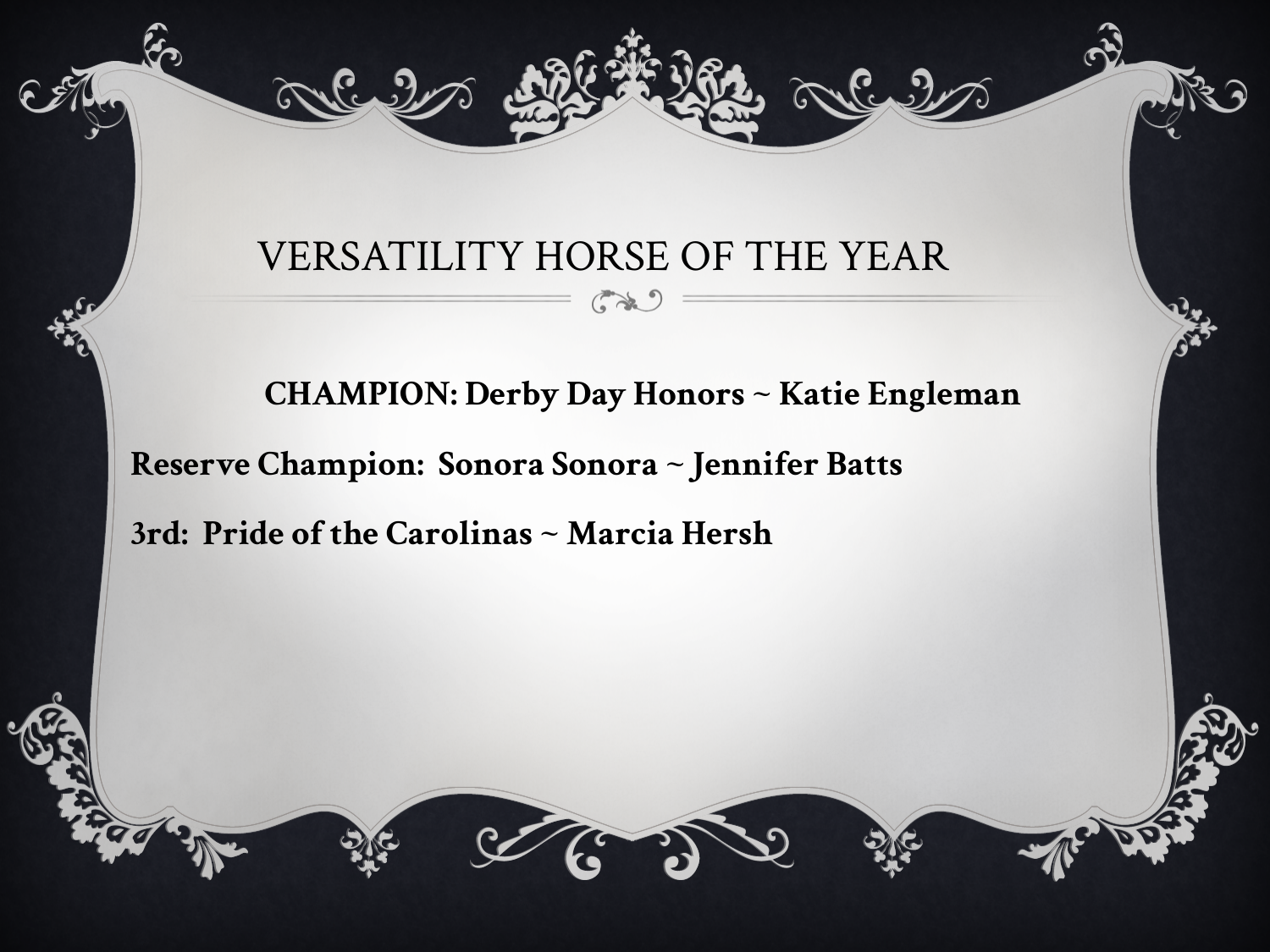

# VERSATILITY HORSE OF THE YEAR
CHAMPION: Derby Day Honors ~ Katie Engleman
Reserve Champion:  Sonora Sonora ~ Jennifer Batts
3rd:  Pride of the Carolinas ~ Marcia Hersh